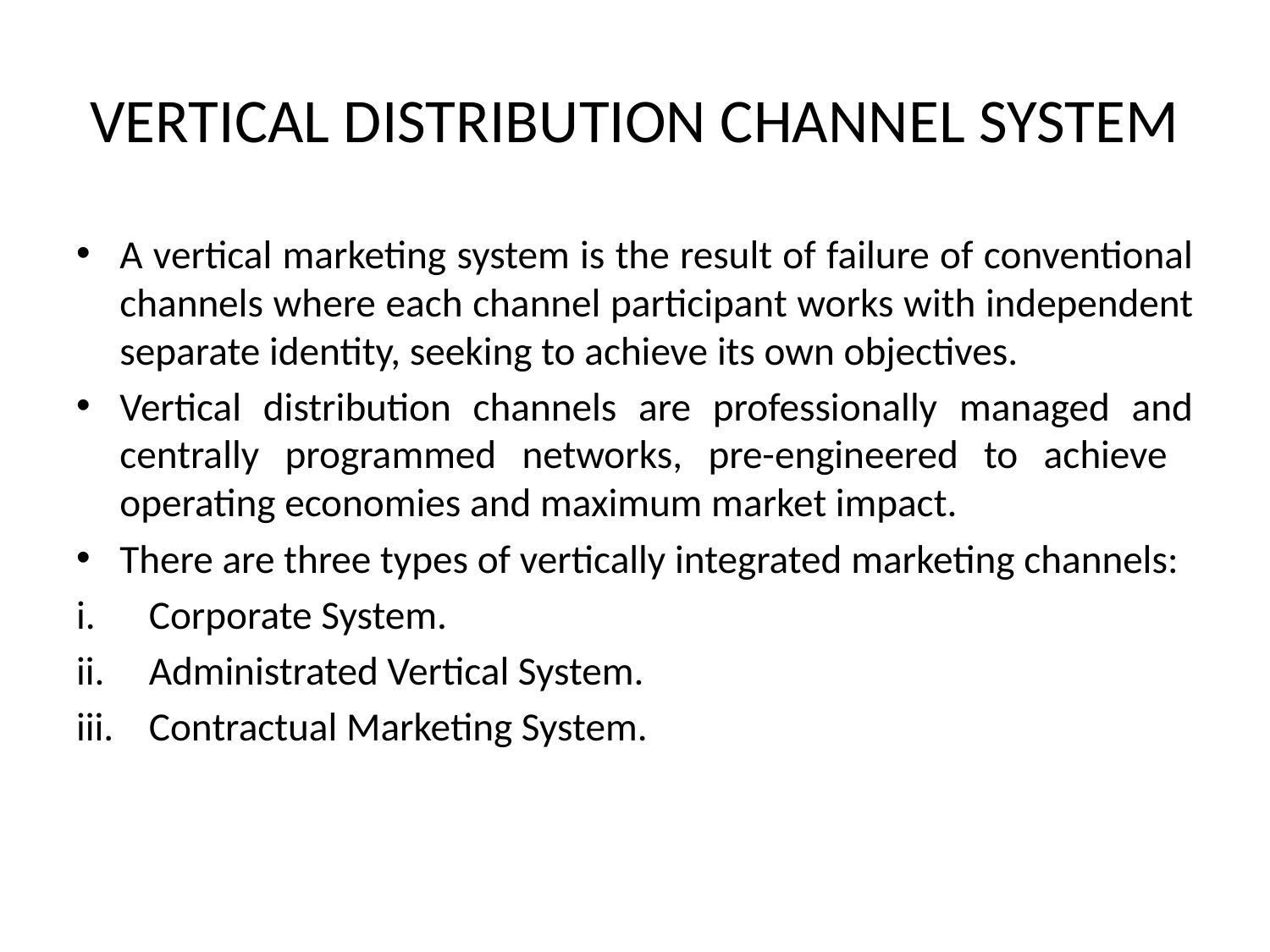

# VERTICAL DISTRIBUTION CHANNEL SYSTEM
A vertical marketing system is the result of failure of conventional channels where each channel participant works with independent separate identity, seeking to achieve its own objectives.
Vertical distribution channels are professionally managed and centrally programmed networks, pre-engineered to achieve  operating economies and maximum market impact.
There are three types of vertically integrated marketing channels:
Corporate System.
Administrated Vertical System.
Contractual Marketing System.